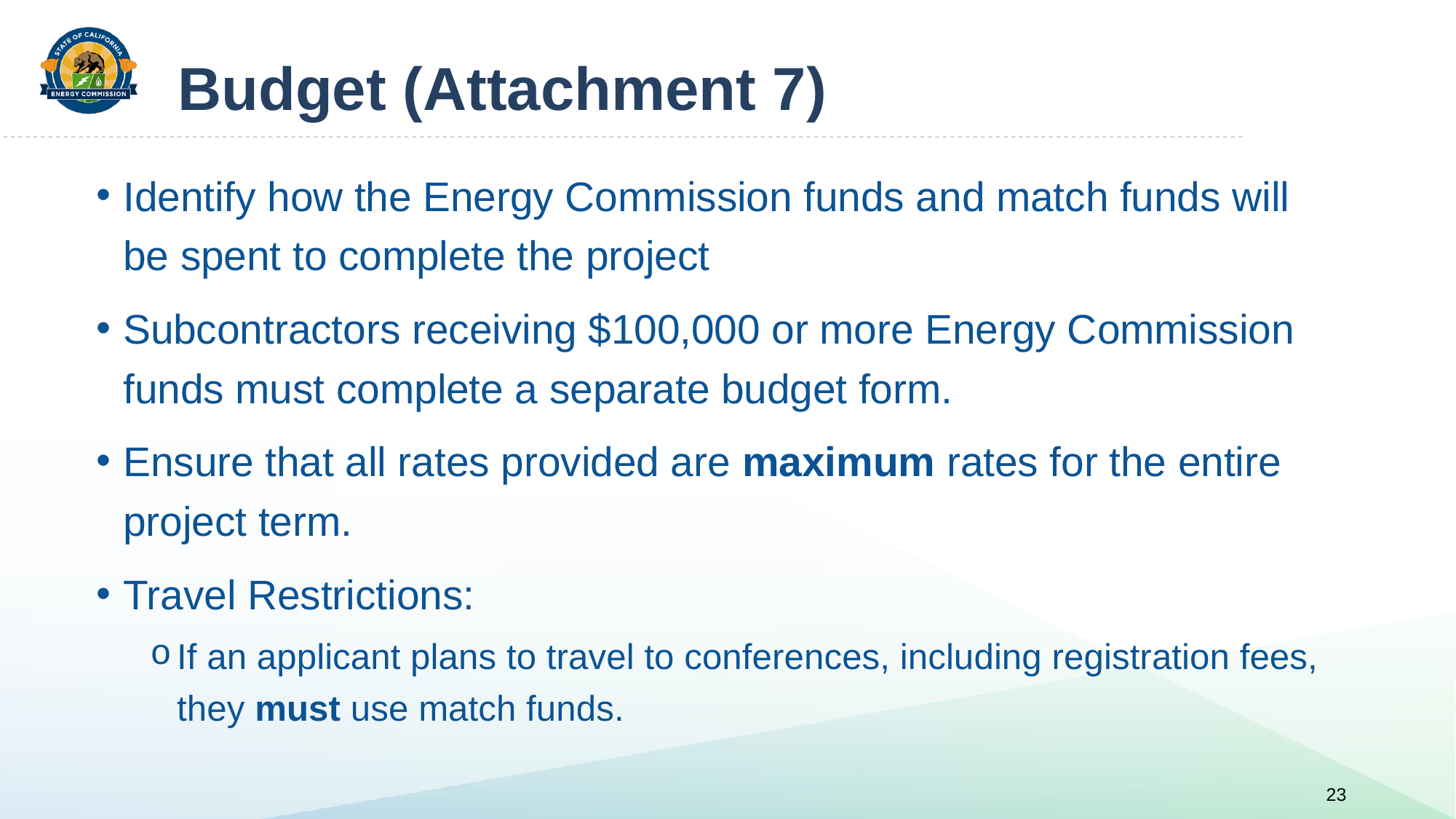

# Budget (Attachment 7)
Identify how the Energy Commission funds and match funds will be spent to complete the project
Subcontractors receiving $100,000 or more Energy Commission funds must complete a separate budget form.
Ensure that all rates provided are maximum rates for the entire project term.
Travel Restrictions:
If an applicant plans to travel to conferences, including registration fees, they must use match funds.

23